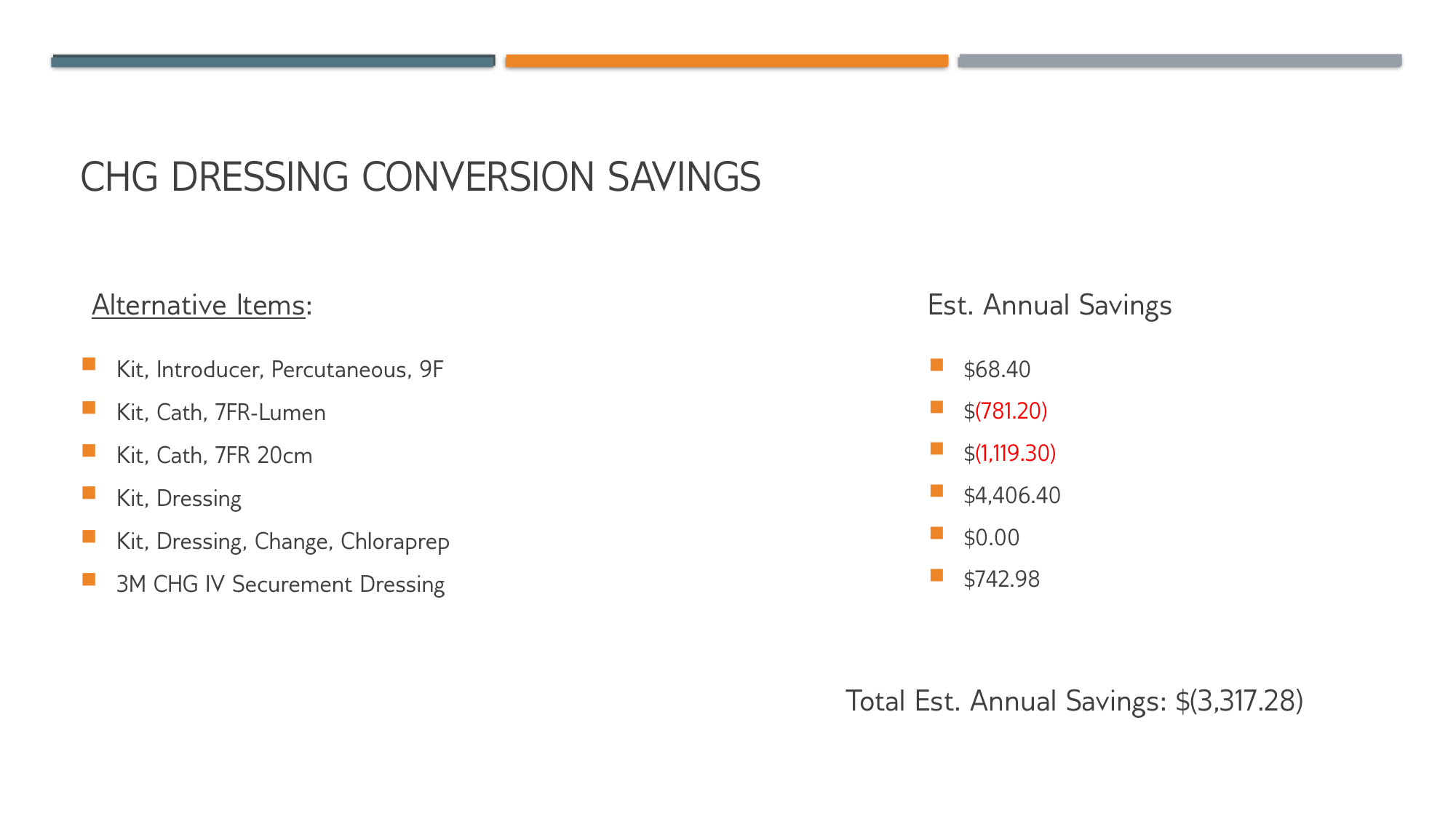

# Chg dressing Conversion Savings
Alternative Items:
Est. Annual Savings
Kit, Introducer, Percutaneous, 9F
Kit, Cath, 7FR-Lumen
Kit, Cath, 7FR 20cm
Kit, Dressing
Kit, Dressing, Change, Chloraprep
3M CHG IV Securement Dressing

$68.40
$(781.20)
$(1,119.30)
$4,406.40
$0.00
$742.98
Total Est. Annual Savings: $(3,317.28)